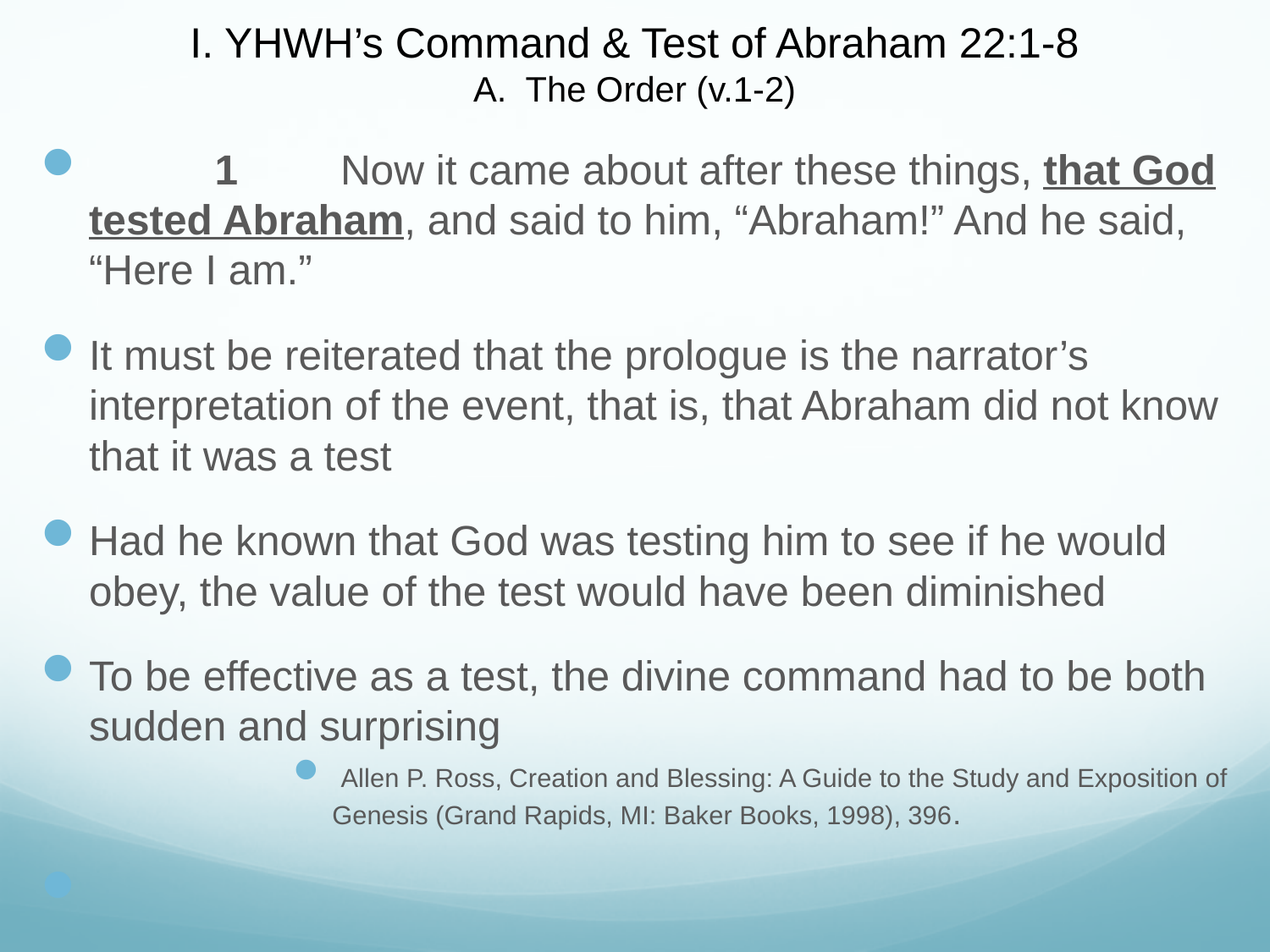

# I. YHWH’s Command & Test of Abraham 22:1-8 A.  The Order (v.1-2)
	1	Now it came about after these things, that God tested Abraham, and said to him, “Abraham!” And he said, “Here I am.”
It must be reiterated that the prologue is the narrator’s interpretation of the event, that is, that Abraham did not know that it was a test
Had he known that God was testing him to see if he would obey, the value of the test would have been diminished
To be effective as a test, the divine command had to be both sudden and surprising
 Allen P. Ross, Creation and Blessing: A Guide to the Study and Exposition of Genesis (Grand Rapids, MI: Baker Books, 1998), 396.